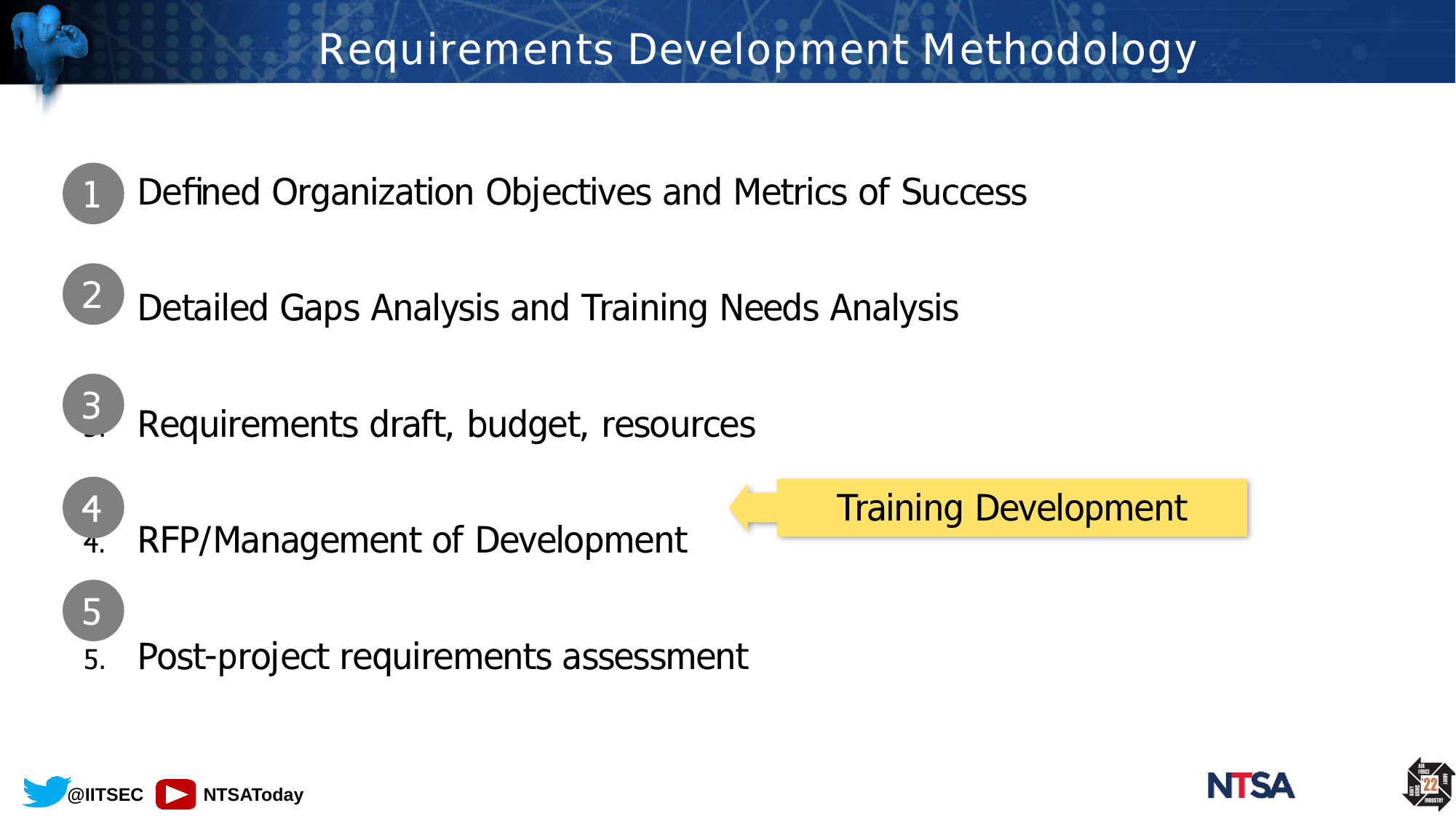

# Requirements Development Methodology
Defined Organization Objectives and Metrics of Success

Detailed Gaps Analysis and Training Needs Analysis

Requirements draft, budget, resources

RFP/Management of Development

Post-project requirements assessment
1
2
3
4
Training Development
5